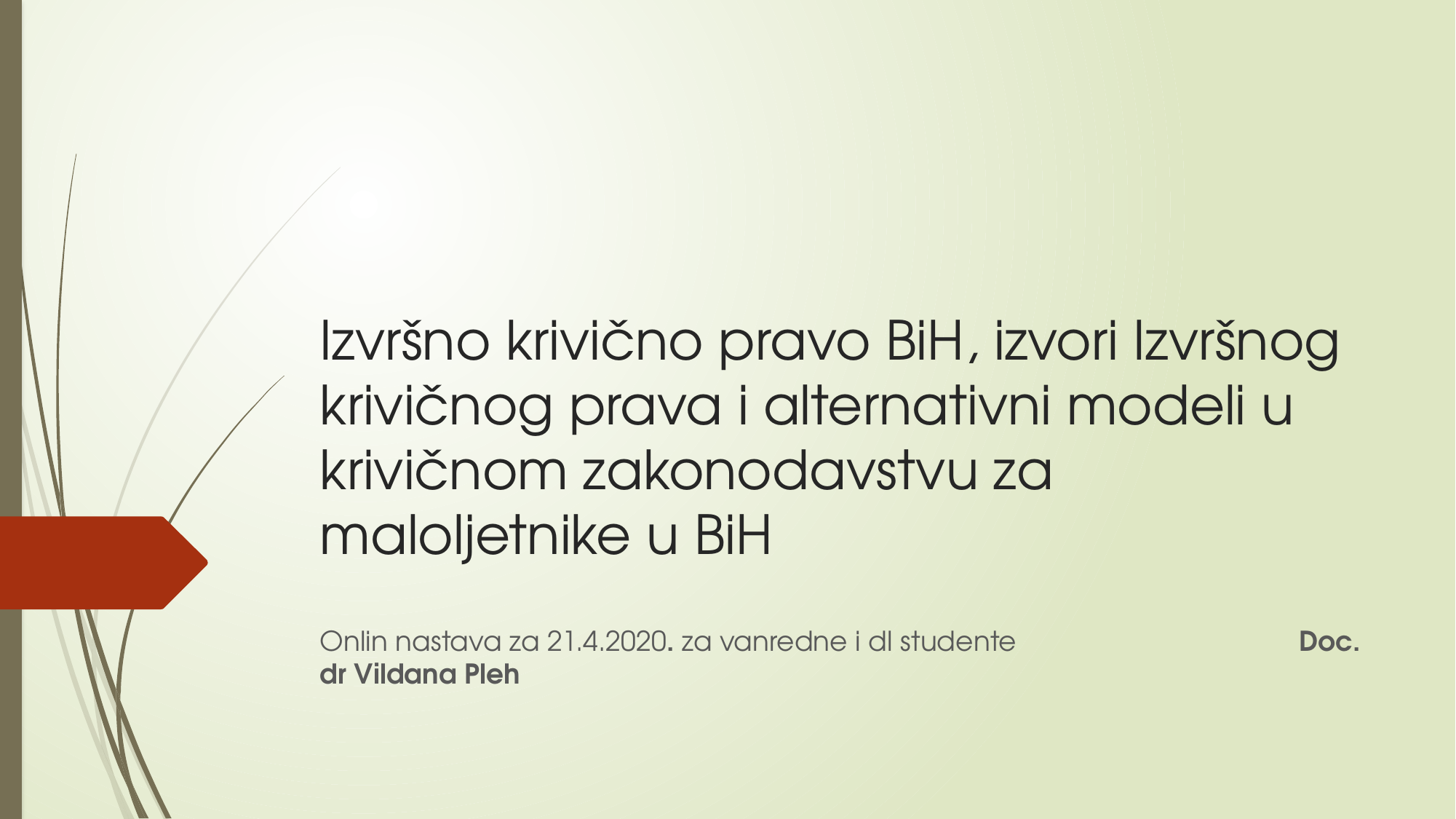

# Izvršno krivično pravo BiH, izvori Izvršnog krivičnog prava i alternativni modeli u krivičnom zakonodavstvu za maloljetnike u BiH

Onlin nastava za 21.4.2020. za vanredne i dl studente                                     Doc. dr Vildana Pleh